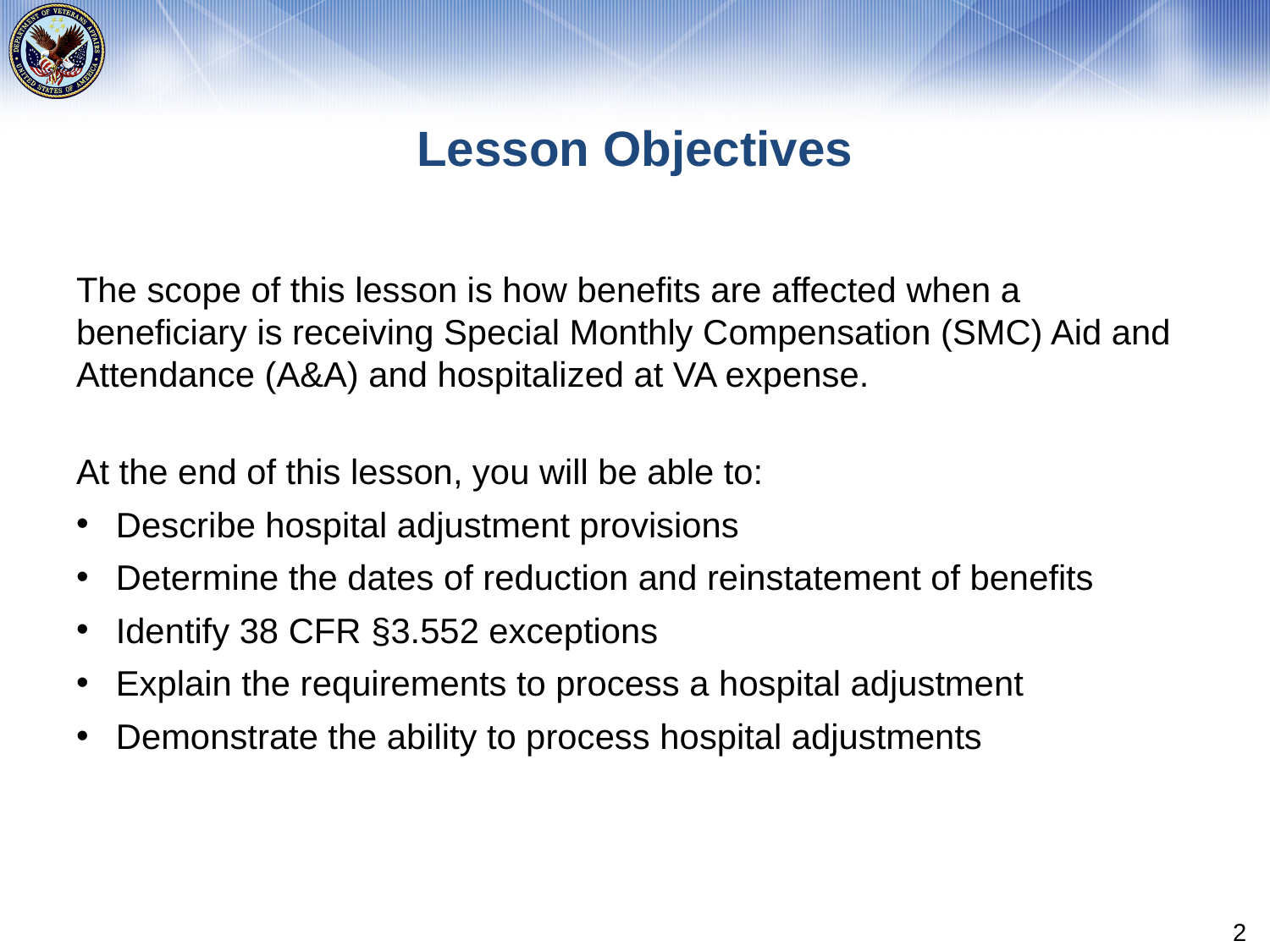

# Lesson Objectives
The scope of this lesson is how benefits are affected when a beneficiary is receiving Special Monthly Compensation (SMC) Aid and Attendance (A&A) and hospitalized at VA expense.

At the end of this lesson, you will be able to:
Describe hospital adjustment provisions
Determine the dates of reduction and reinstatement of benefits
Identify 38 CFR §3.552 exceptions
Explain the requirements to process a hospital adjustment
Demonstrate the ability to process hospital adjustments
2